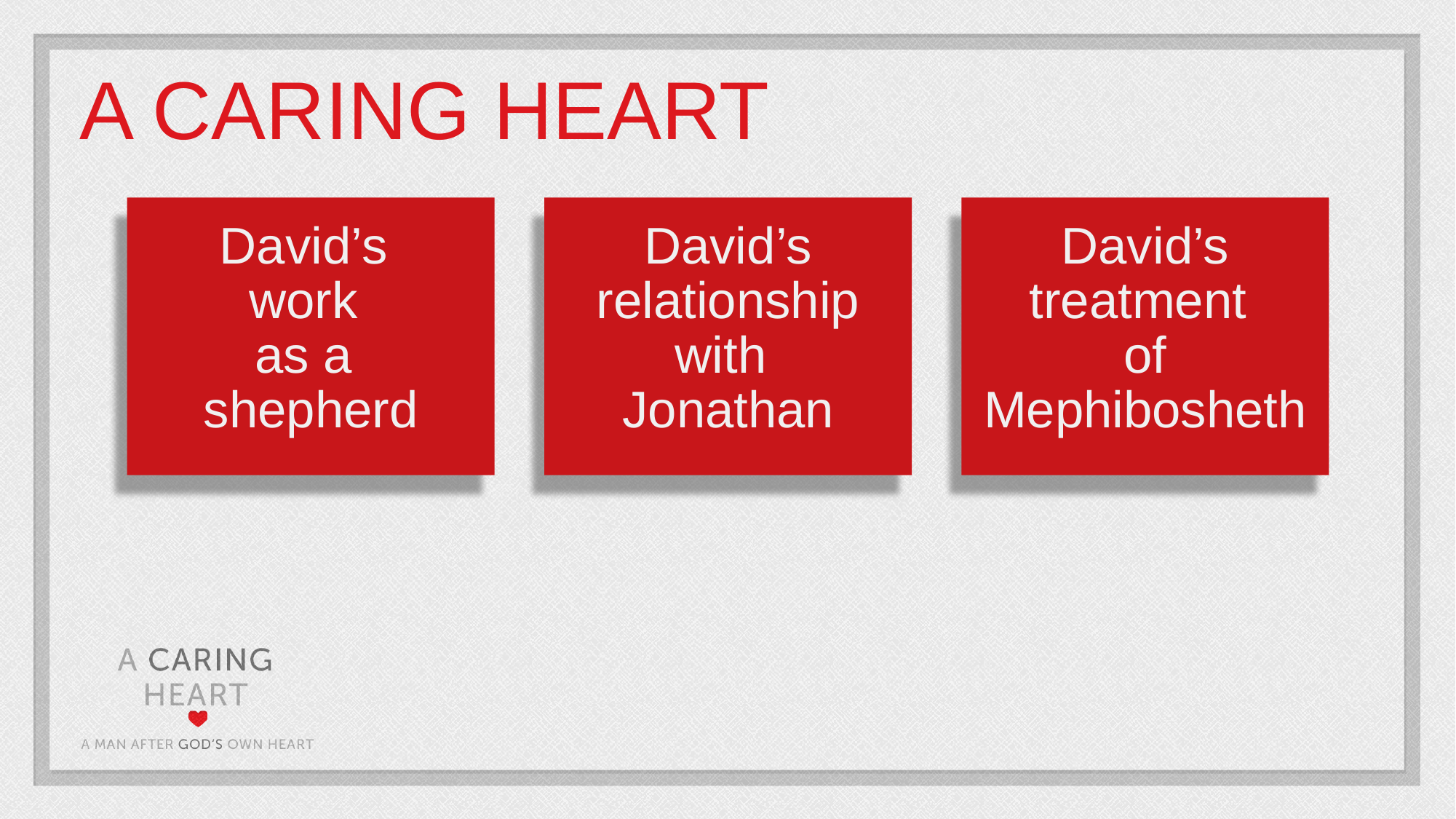

A CARING HEART
David’s
work
as a
shepherd
David’s relationship with
Jonathan
David’s treatment
of Mephibosheth